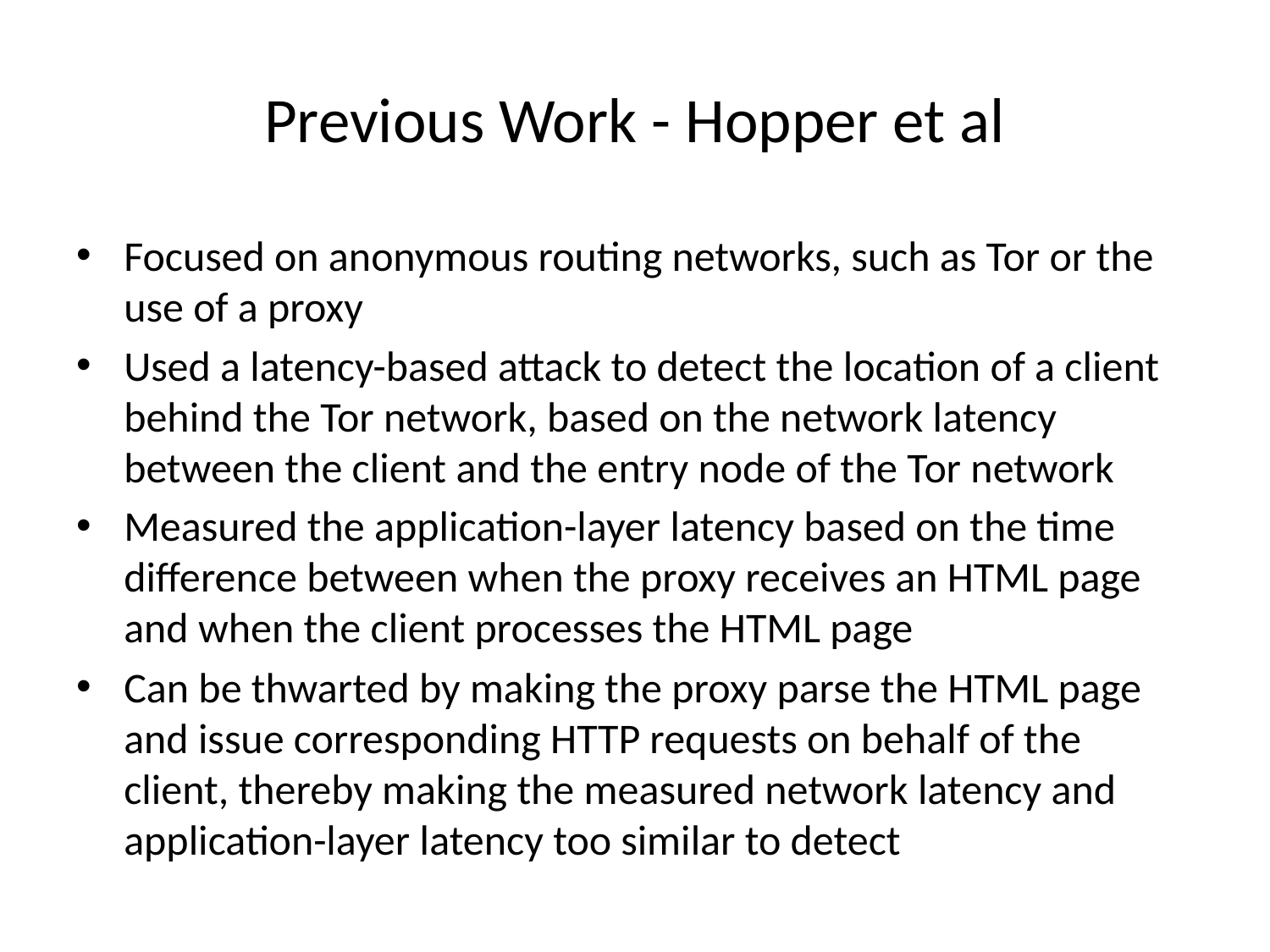

# Previous Work - Hopper et al
Focused on anonymous routing networks, such as Tor or the use of a proxy
Used a latency-based attack to detect the location of a client behind the Tor network, based on the network latency between the client and the entry node of the Tor network
Measured the application-layer latency based on the time difference between when the proxy receives an HTML page and when the client processes the HTML page
Can be thwarted by making the proxy parse the HTML page and issue corresponding HTTP requests on behalf of the client, thereby making the measured network latency and application-layer latency too similar to detect